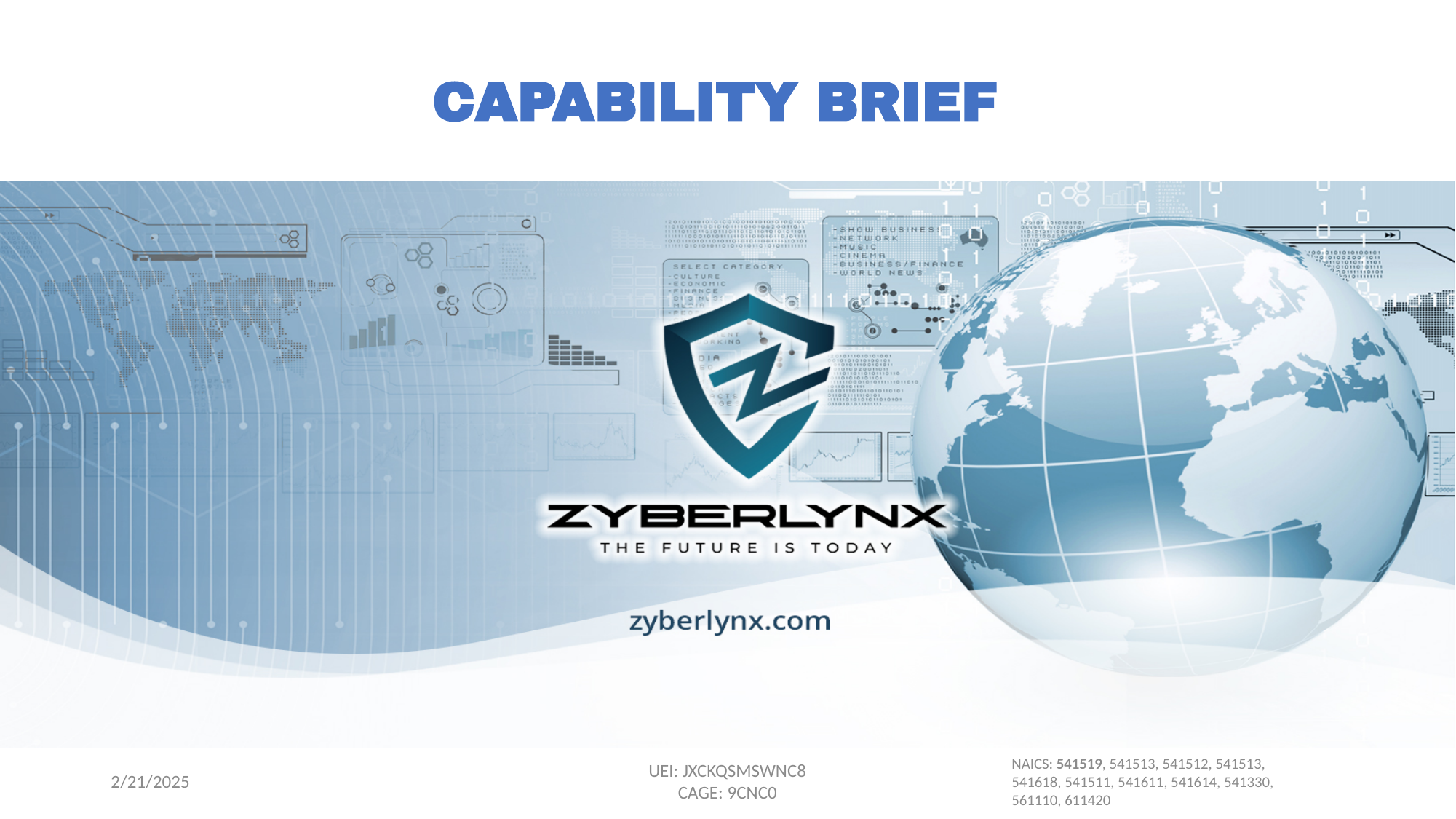

NAICS: 541519, 541513, 541512, 541513, 541618, 541511, 541611, 541614, 541330, 561110, 611420
2/21/2025
UEI: JXCKQSMSWNC8
CAGE: 9CNC0